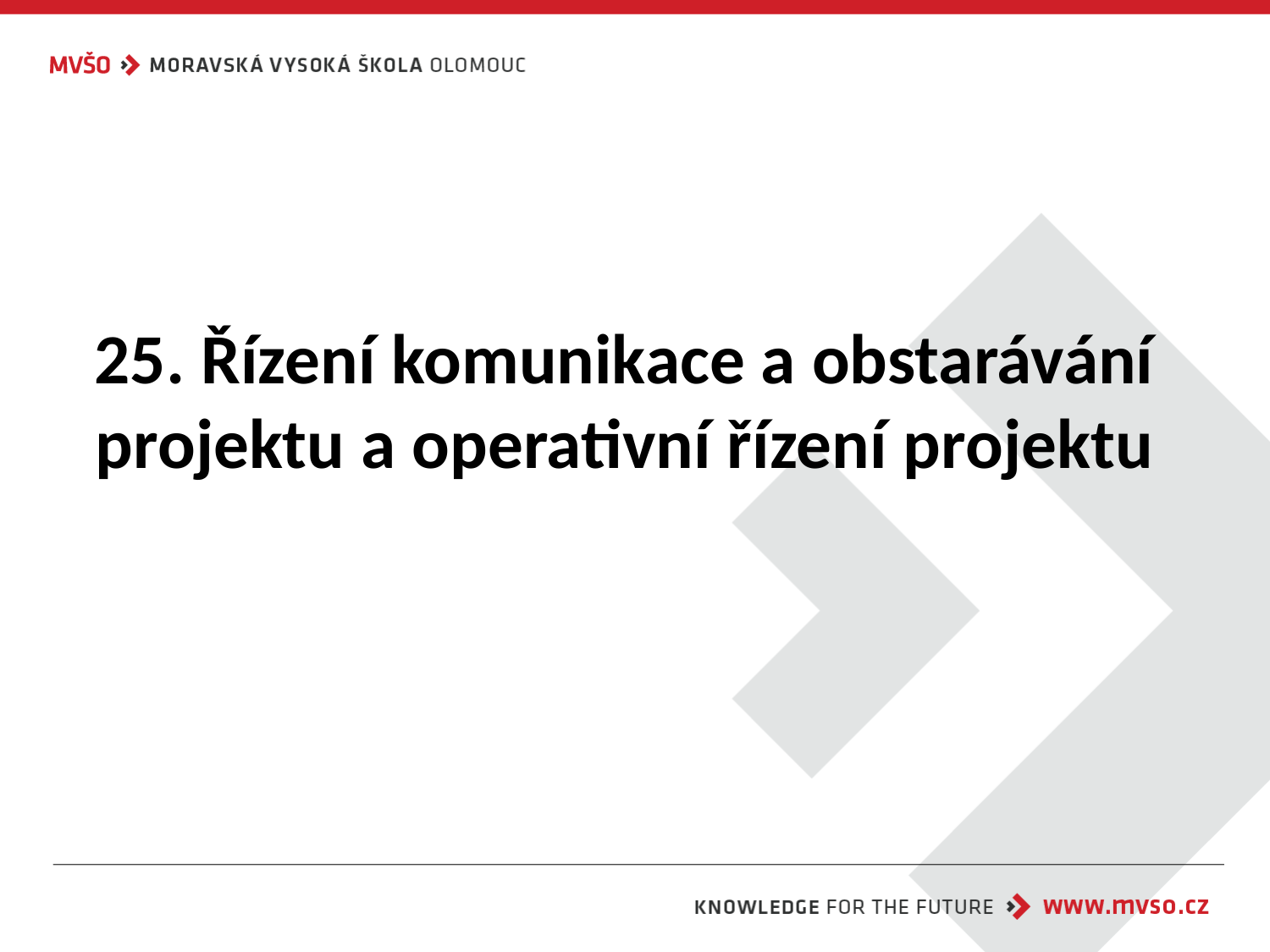

# 25. Řízení komunikace a obstarávání projektu a operativní řízení projektu